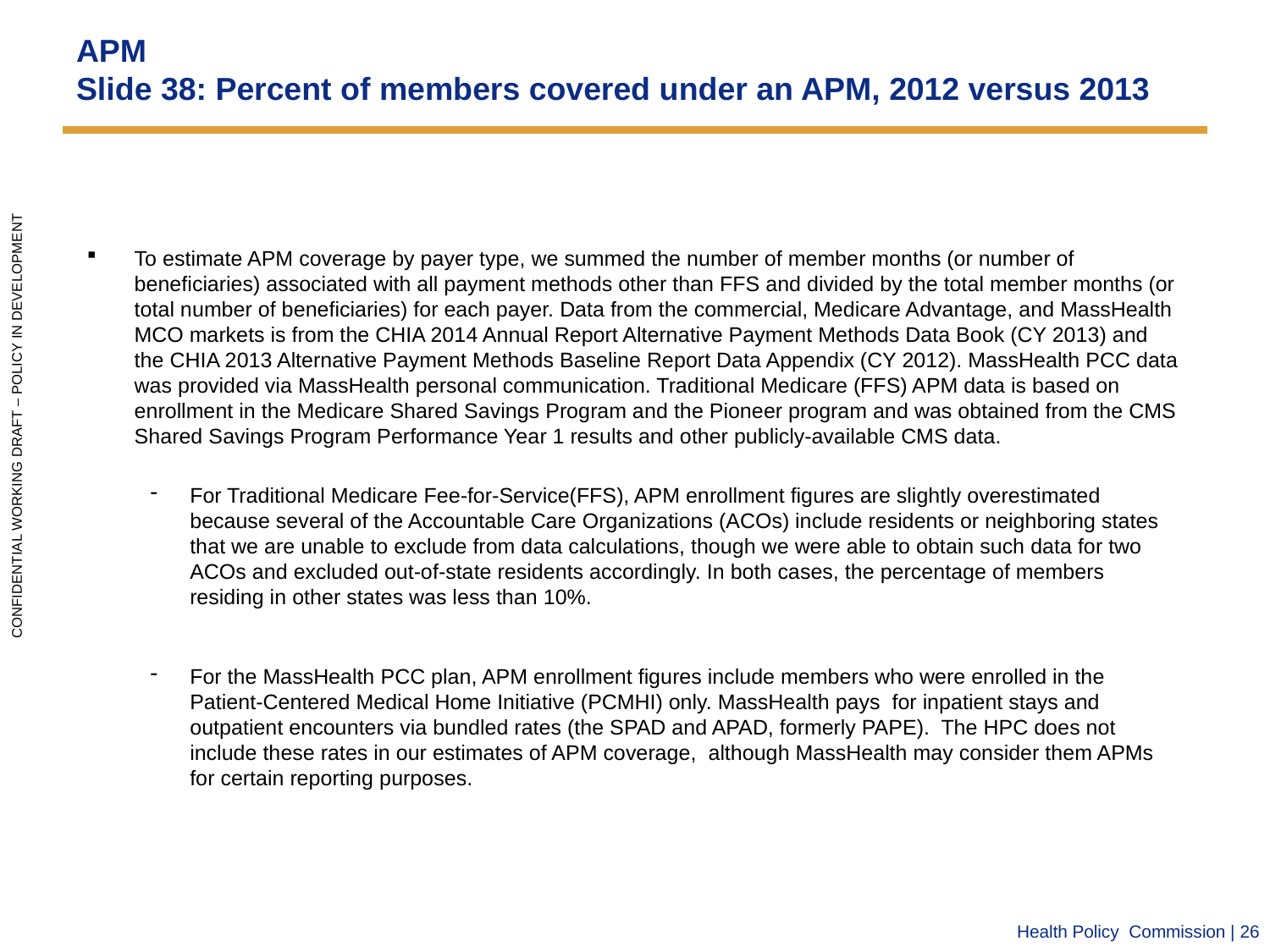

# APM Slide 38: Percent of members covered under an APM, 2012 versus 2013

To estimate APM coverage by payer type, we summed the number of member months (or number of beneficiaries) associated with all payment methods other than FFS and divided by the total member months (or total number of beneficiaries) for each payer. Data from the commercial, Medicare Advantage, and MassHealth MCO markets is from the CHIA 2014 Annual Report Alternative Payment Methods Data Book (CY 2013) and the CHIA 2013 Alternative Payment Methods Baseline Report Data Appendix (CY 2012). MassHealth PCC data was provided via MassHealth personal communication. Traditional Medicare (FFS) APM data is based on enrollment in the Medicare Shared Savings Program and the Pioneer program and was obtained from the CMS Shared Savings Program Performance Year 1 results and other publicly-available CMS data.

For Traditional Medicare Fee-for-Service(FFS), APM enrollment figures are slightly overestimated because several of the Accountable Care Organizations (ACOs) include residents or neighboring states that we are unable to exclude from data calculations, though we were able to obtain such data for two ACOs and excluded out-of-state residents accordingly. In both cases, the percentage of members residing in other states was less than 10%.

For the MassHealth PCC plan, APM enrollment figures include members who were enrolled in the Patient-Centered Medical Home Initiative (PCMHI) only. MassHealth pays  for inpatient stays and outpatient encounters via bundled rates (the SPAD and APAD, formerly PAPE).  The HPC does not include these rates in our estimates of APM coverage,  although MassHealth may consider them APMs for certain reporting purposes.